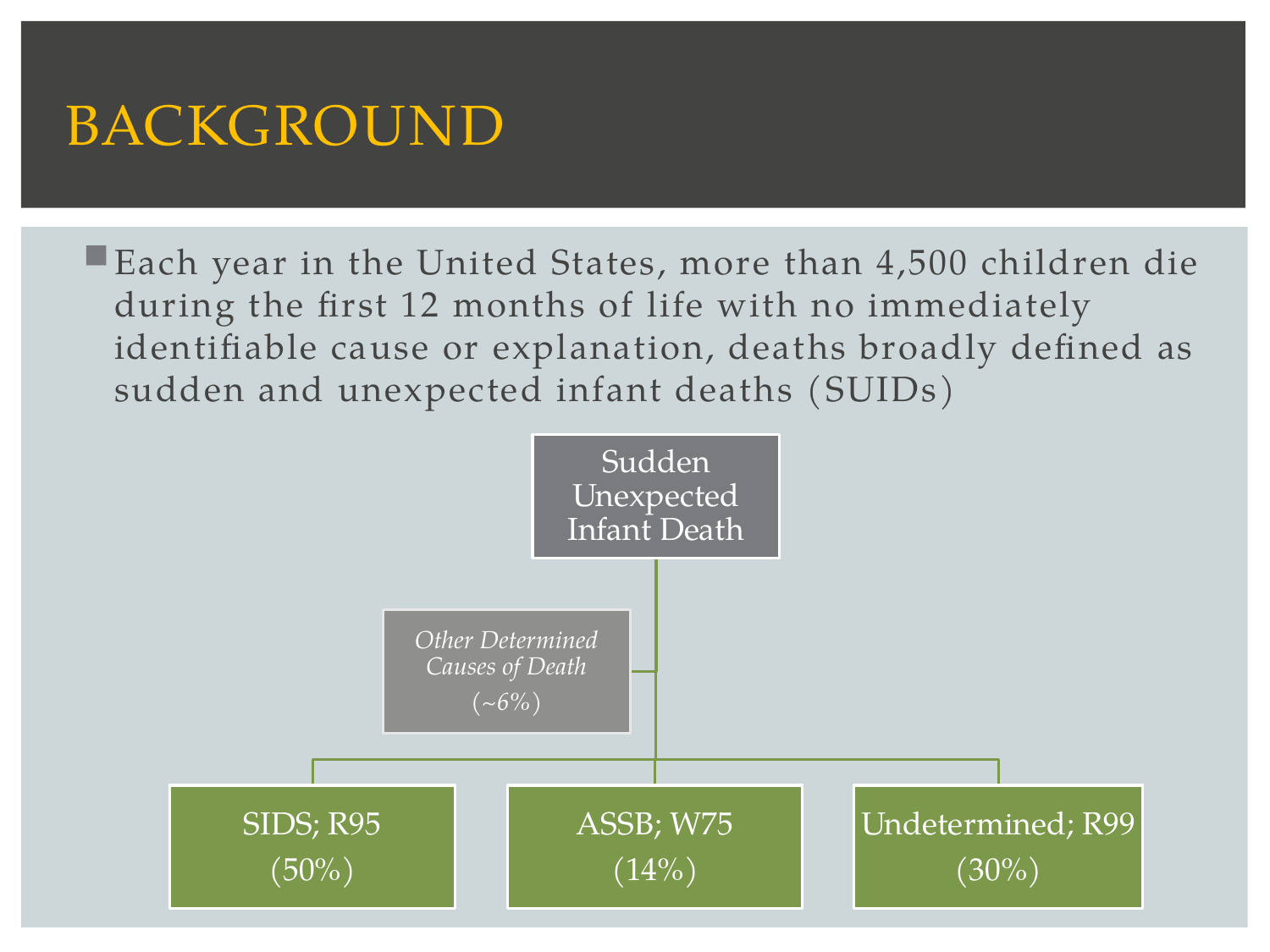

# Background
Each year in the United States, more than 4,500 children die during the first 12 months of life with no immediately identifiable cause or explanation, deaths broadly defined as sudden and unexpected infant deaths (SUIDs)
Sudden Unexpected Infant Death
SIDS; R95
(50%)
ASSB; W75
(14%)
Undetermined; R99
(30%)
Other Determined Causes of Death
(~6%)